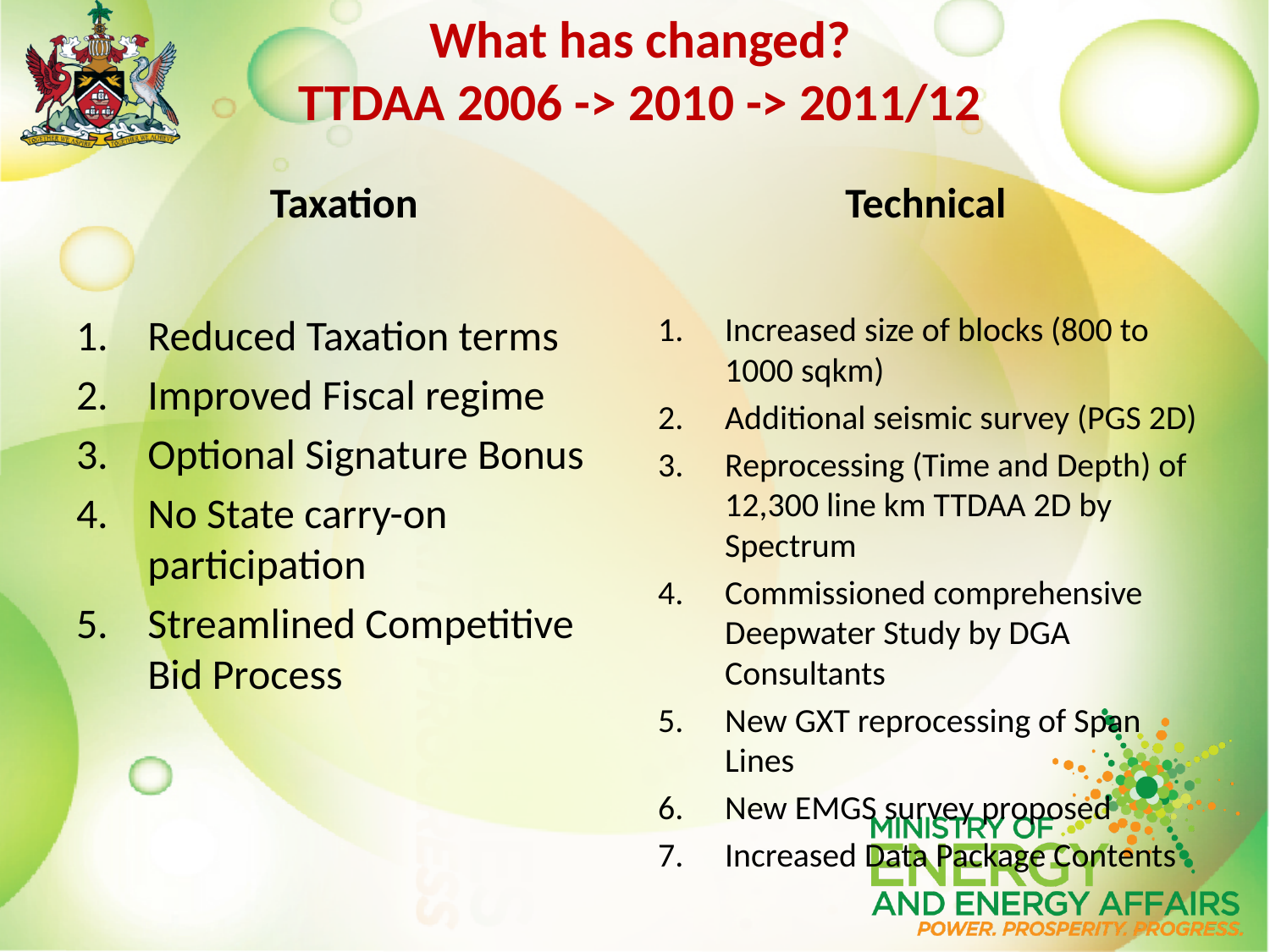

# What has changed? TTDAA 2006 -> 2010 -> 2011/12
Technical
Taxation
Increased size of blocks (800 to 1000 sqkm)
Additional seismic survey (PGS 2D)
Reprocessing (Time and Depth) of 12,300 line km TTDAA 2D by Spectrum
Commissioned comprehensive Deepwater Study by DGA Consultants
New GXT reprocessing of Span Lines
New EMGS survey proposed
Increased Data Package Contents

Reduced Taxation terms
Improved Fiscal regime
Optional Signature Bonus
No State carry-on participation
Streamlined Competitive Bid Process